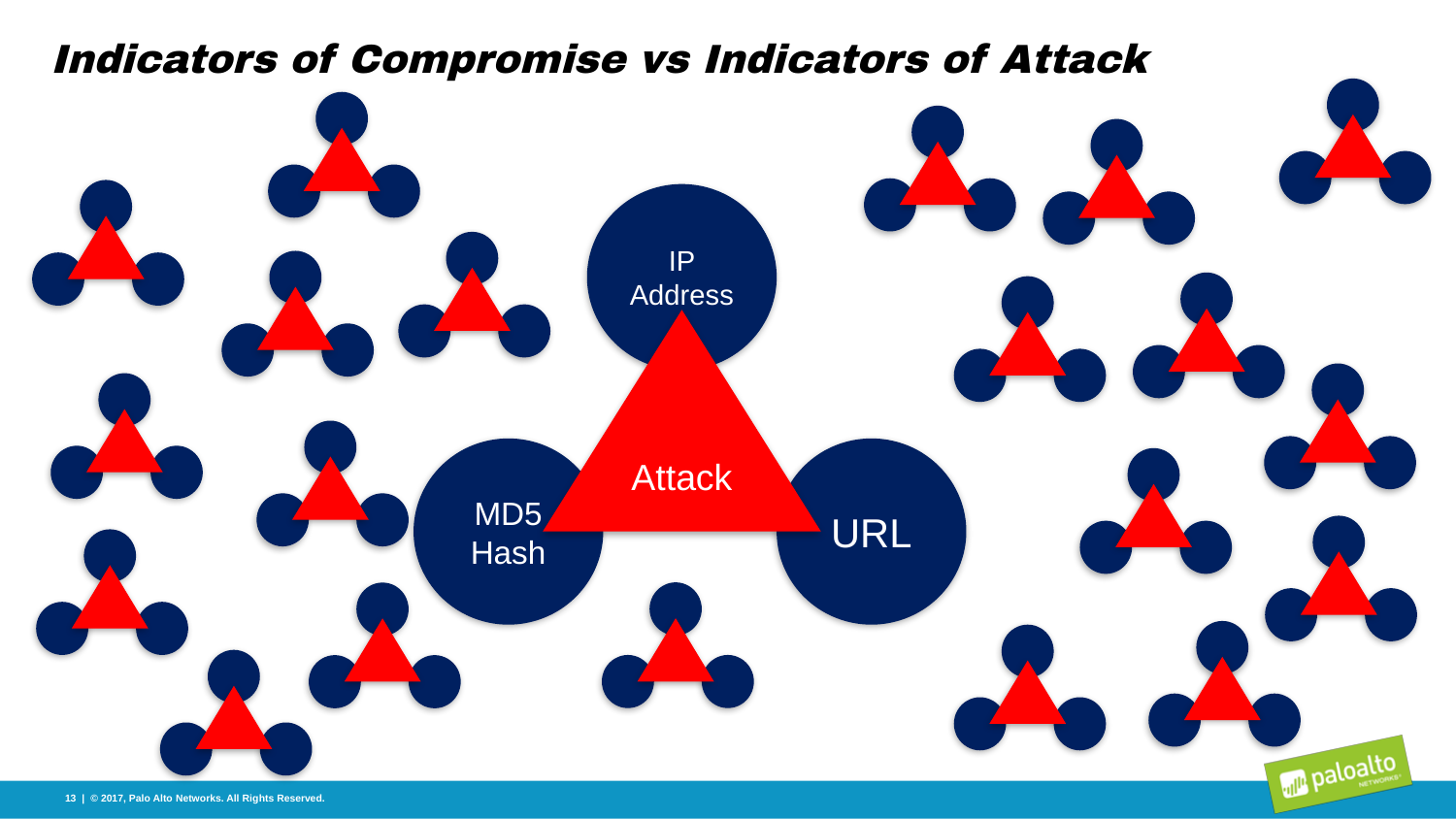

# Indicators of Compromise vs Indicators of Attack

IP Address

Attack

URL
MD5 Hash

13  |  © 2017, Palo Alto Networks. All Rights Reserved.